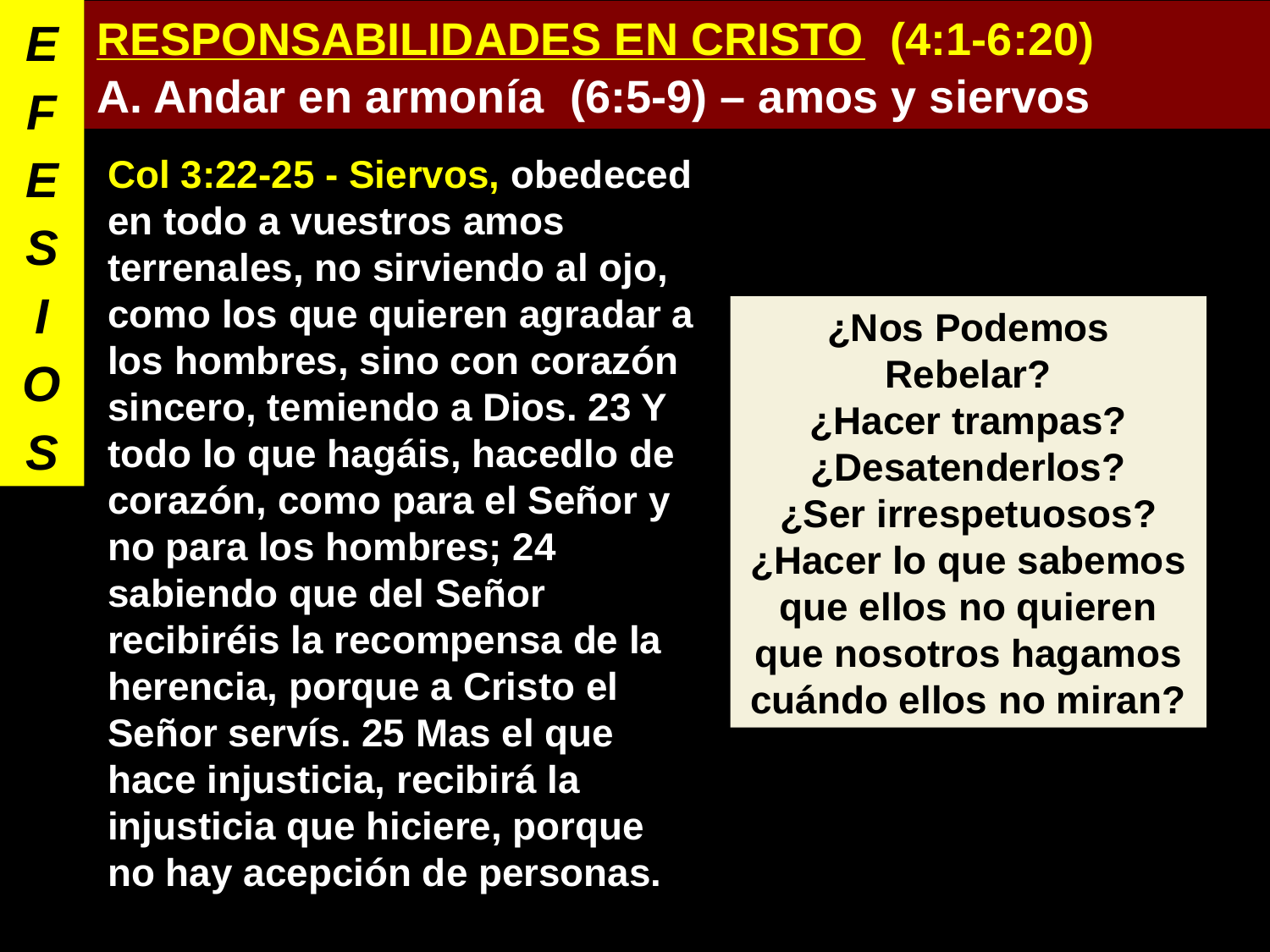

E
F
E
S
I
O
S
RESPONSABILIDADES EN CRISTO  (4:1-6:20)
A. Andar en armonía  (6:5-9) – amos y siervos
Col 3:22-25 - Siervos, obedeced en todo a vuestros amos terrenales, no sirviendo al ojo, como los que quieren agradar a los hombres, sino con corazón sincero, temiendo a Dios. 23 Y todo lo que hagáis, hacedlo de corazón, como para el Señor y no para los hombres; 24 sabiendo que del Señor recibiréis la recompensa de la herencia, porque a Cristo el Señor servís. 25 Mas el que hace injusticia, recibirá la injusticia que hiciere, porque no hay acepción de personas.
¿Nos Podemos
Rebelar?
¿Hacer trampas?
¿Desatenderlos?
¿Ser irrespetuosos?
¿Hacer lo que sabemos que ellos no quieren que nosotros hagamos cuándo ellos no miran?